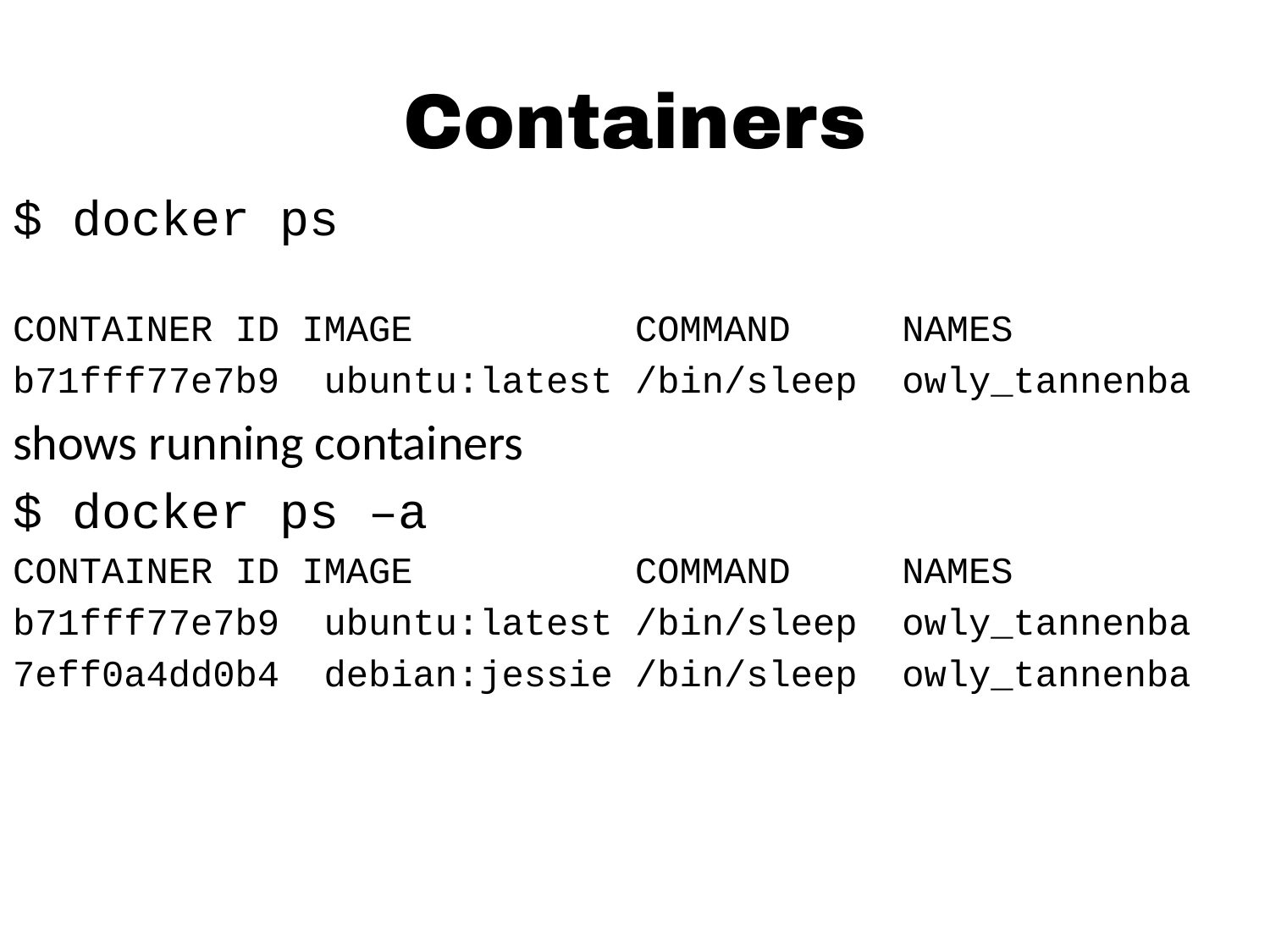

# Containers
$ docker ps

CONTAINER ID IMAGE          COMMAND     NAMES
b71fff77e7b9  ubuntu:latest /bin/sleep  owly_tannenba
shows running containers
$ docker ps –a
CONTAINER ID IMAGE          COMMAND     NAMES
b71fff77e7b9  ubuntu:latest /bin/sleep  owly_tannenba
7eff0a4dd0b4  debian:jessie /bin/sleep  owly_tannenba